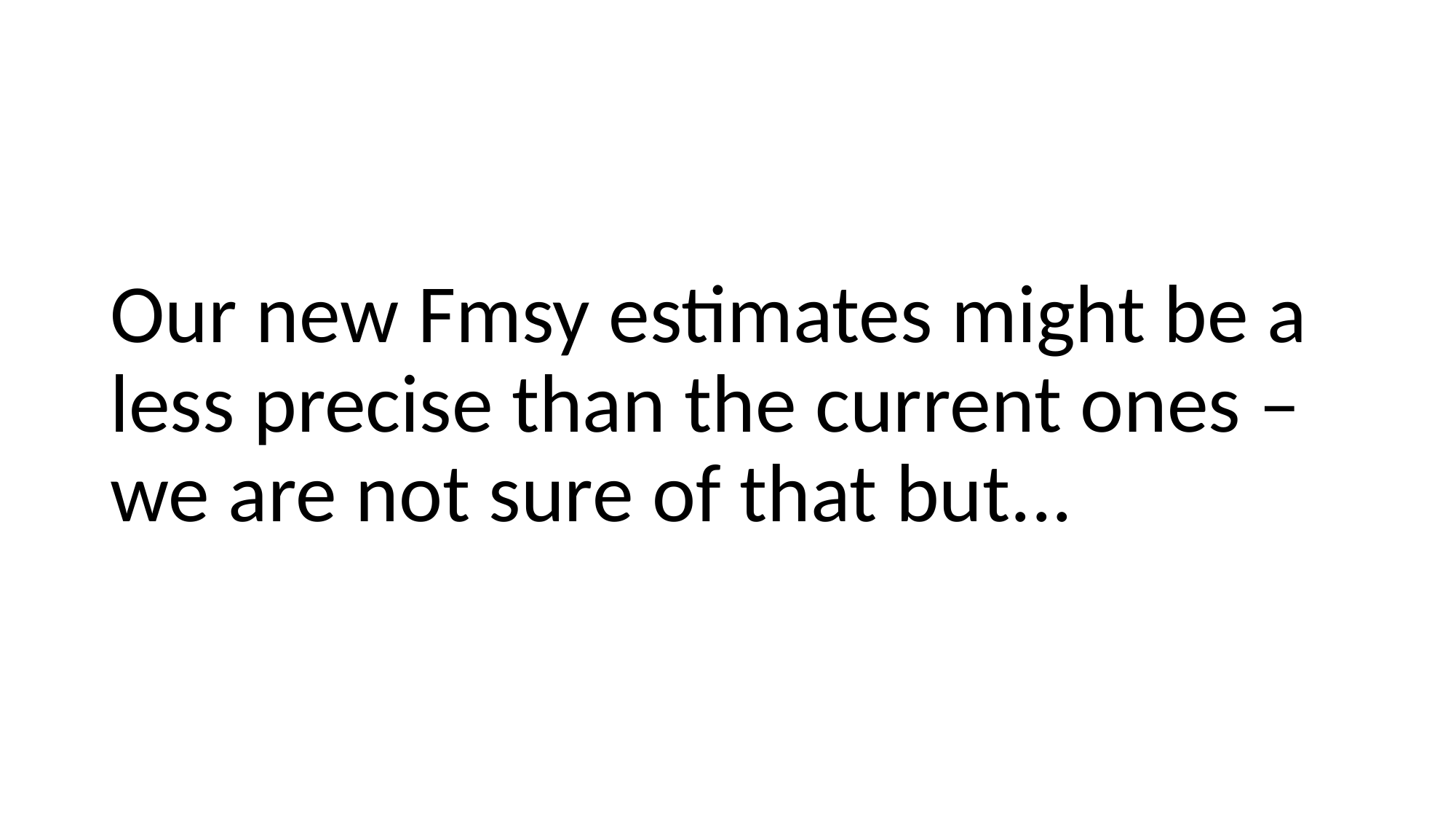

# Our new Fmsy estimates might be a less precise than the current ones – we are not sure of that but...